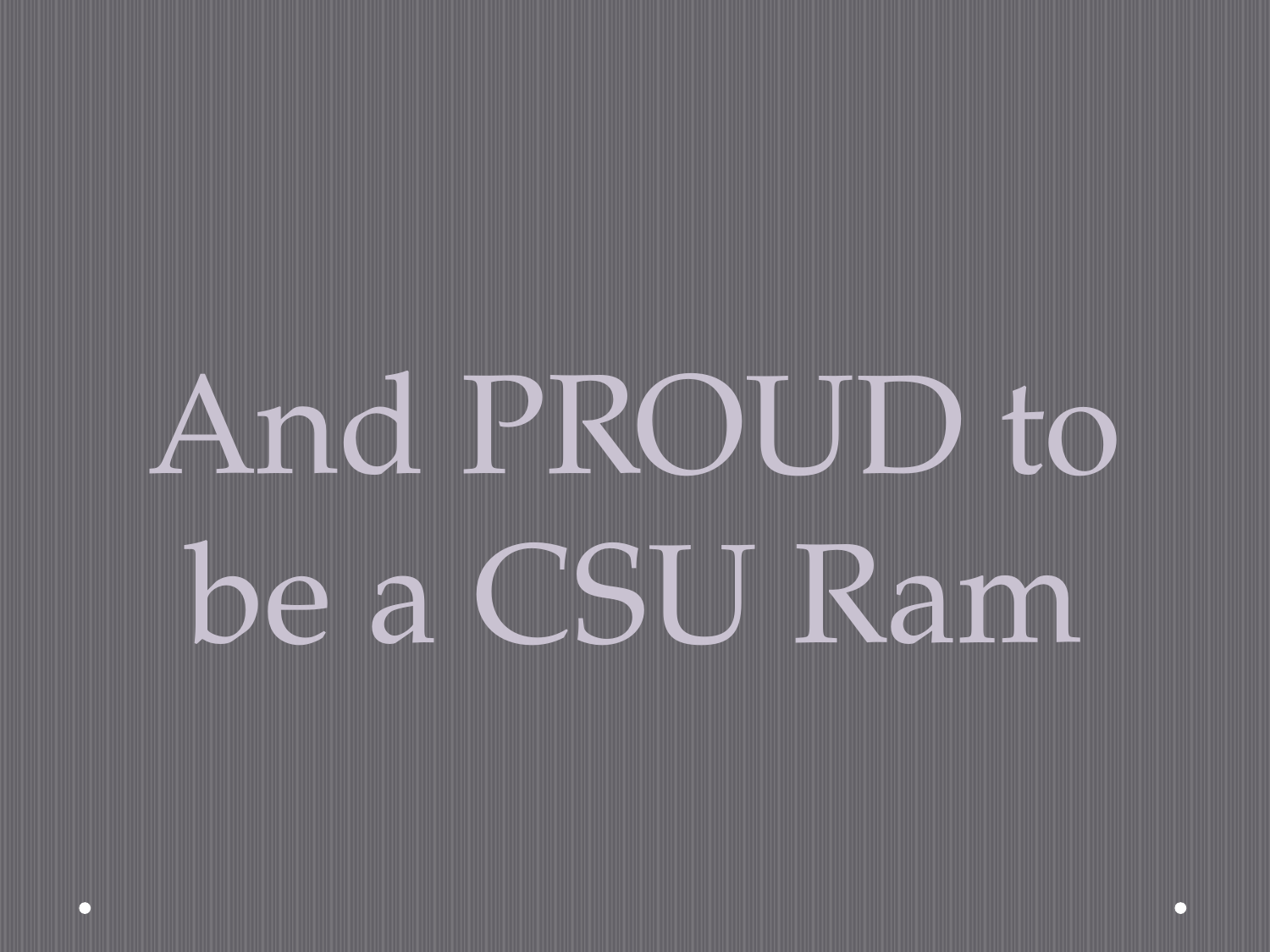

# And PROUD to be a CSU Ram